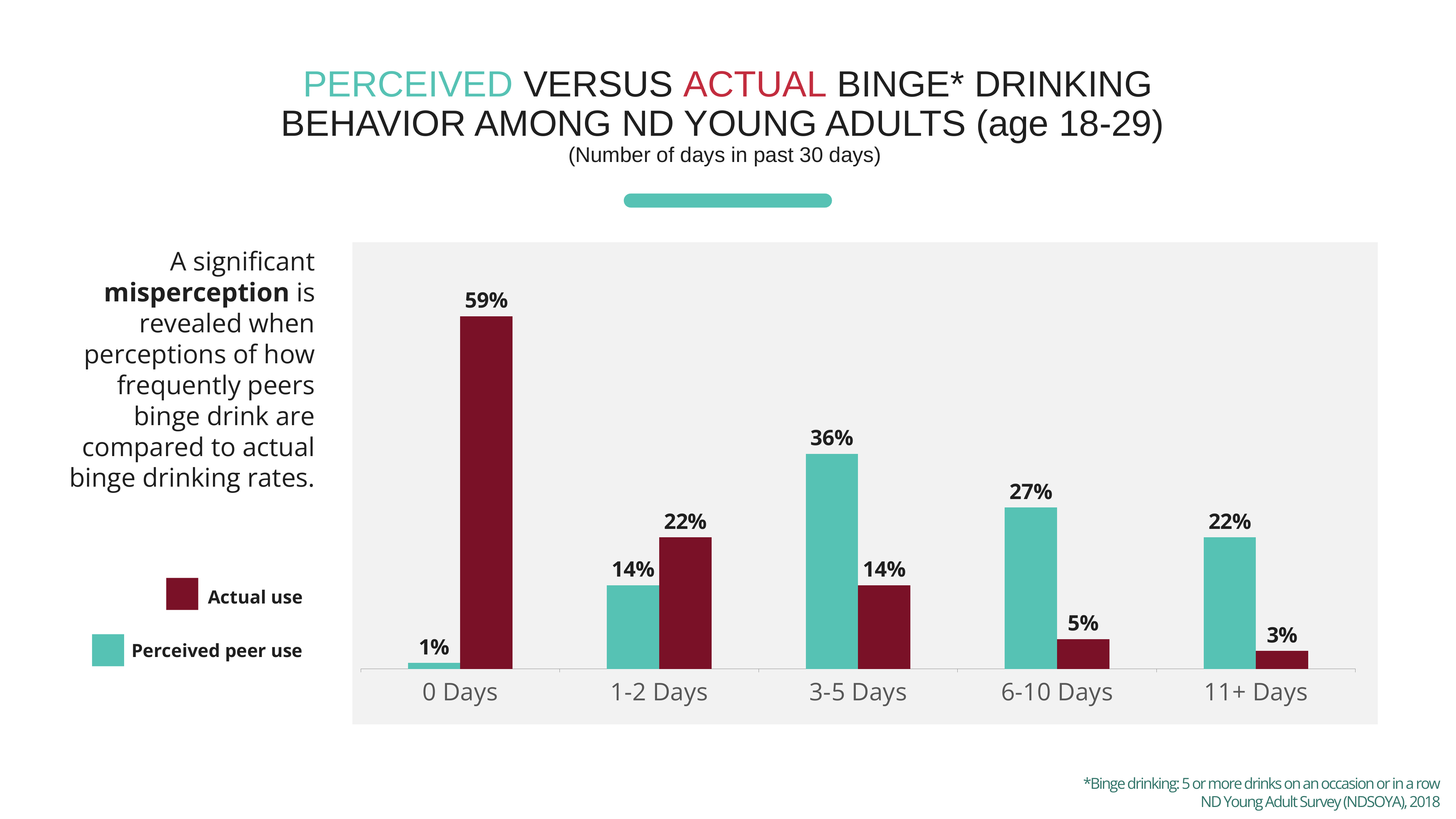

# PERCEIVED VERSUS ACTUAL BINGE* DRINKING BEHAVIOR AMONG ND YOUNG ADULTS (age 18-29) (Number of days in past 30 days)

A significant misperception is revealed when perceptions of how frequently peers binge drink are compared to actual binge drinking rates.

### Chart

| Category | #REF! | Perceived peer use |
|---|---|---|
| 0 Days | 0.01 | 0.59 |
| 1-2 Days | 0.14 | 0.22 |
| 3-5 Days | 0.36 | 0.14 |
| 6-10 Days | 0.27 | 0.05 |
| 11+ Days | 0.22 | 0.03 |
Actual use

Perceived peer use
*Binge drinking: 5 or more drinks on an occasion or in a row
ND Young Adult Survey (NDSOYA), 2018